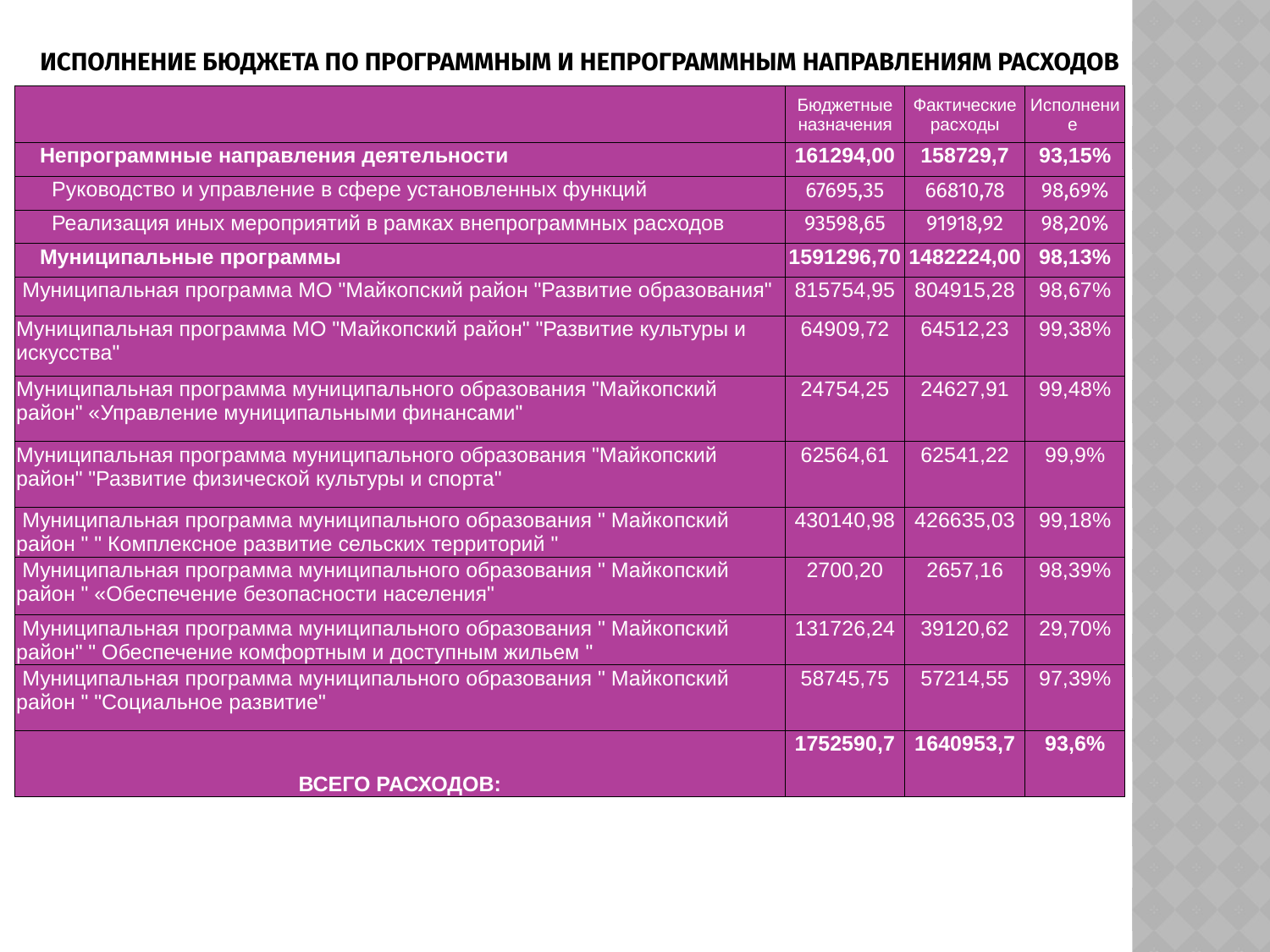

# Исполнение бюджета по программным и непрограммным направлениям расходов
|  | Бюджетные назначения | Фактические расходы | Исполнение |
| --- | --- | --- | --- |
| Непрограммные направления деятельности | 161294,00 | 158729,7 | 93,15% |
| Руководство и управление в сфере установленных функций | 67695,35 | 66810,78 | 98,69% |
| Реализация иных мероприятий в рамках внепрограммных расходов | 93598,65 | 91918,92 | 98,20% |
| Муниципальные программы | 1591296,70 | 1482224,00 | 98,13% |
| Муниципальная программа МО "Майкопский район "Развитие образования" | 815754,95 | 804915,28 | 98,67% |
| Муниципальная программа МО "Майкопский район" "Развитие культуры и искусства" | 64909,72 | 64512,23 | 99,38% |
| Муниципальная программа муниципального образования "Майкопский район" «Управление муниципальными финансами" | 24754,25 | 24627,91 | 99,48% |
| Муниципальная программа муниципального образования "Майкопский район" "Развитие физической культуры и спорта" | 62564,61 | 62541,22 | 99,9% |
| Муниципальная программа муниципального образования " Майкопский район " " Комплексное развитие сельских территорий " | 430140,98 | 426635,03 | 99,18% |
| Муниципальная программа муниципального образования " Майкопский район " «Обеспечение безопасности населения" | 2700,20 | 2657,16 | 98,39% |
| Муниципальная программа муниципального образования " Майкопский район" " Обеспечение комфортным и доступным жильем " | 131726,24 | 39120,62 | 29,70% |
| Муниципальная программа муниципального образования " Майкопский район " "Социальное развитие" | 58745,75 | 57214,55 | 97,39% |
| ВСЕГО РАСХОДОВ: | 1752590,7 | 1640953,7 | 93,6% |